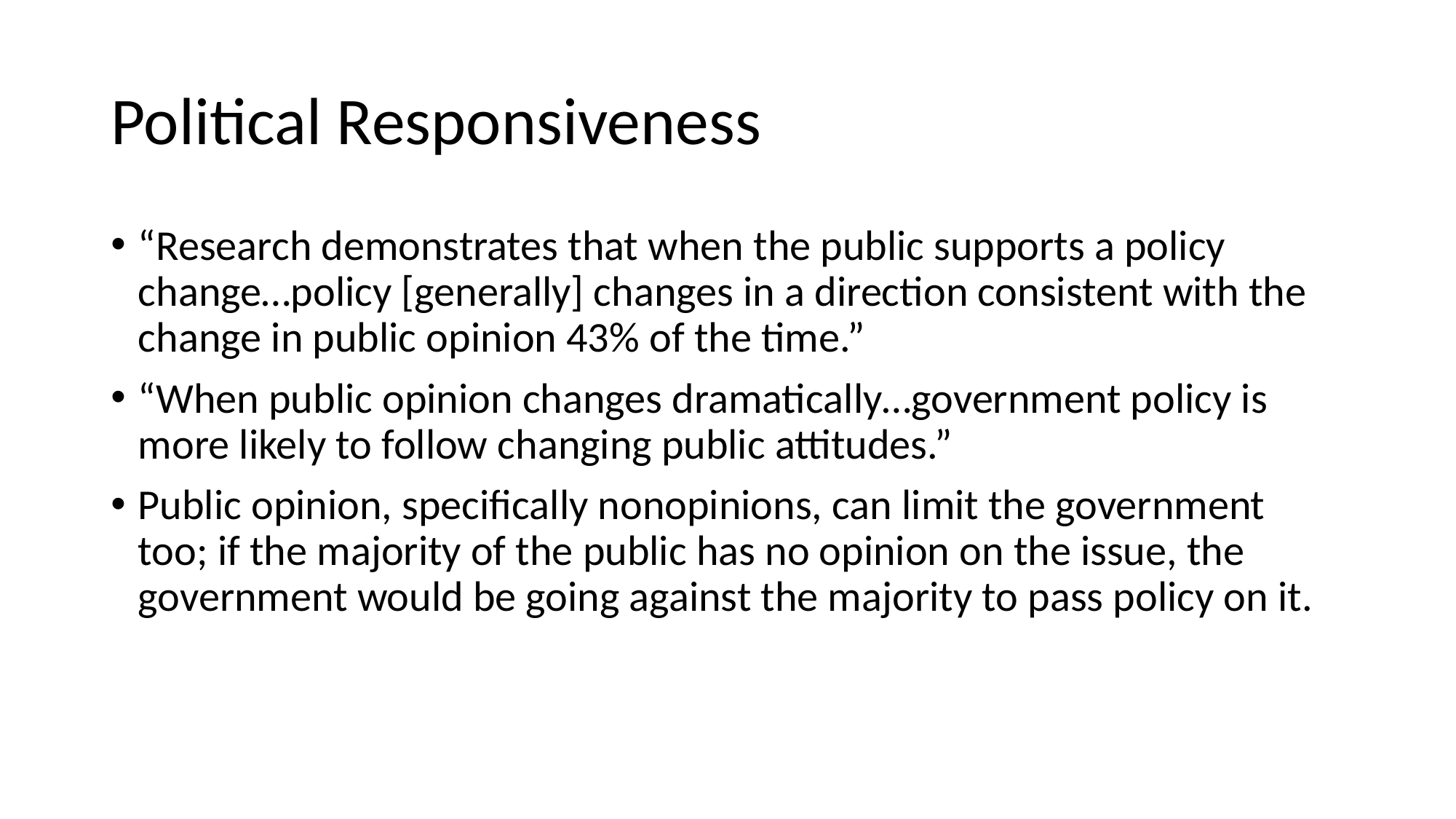

# Political Responsiveness
“Research demonstrates that when the public supports a policy change…policy [generally] changes in a direction consistent with the change in public opinion 43% of the time.”
“When public opinion changes dramatically…government policy is more likely to follow changing public attitudes.”
Public opinion, specifically nonopinions, can limit the government too; if the majority of the public has no opinion on the issue, the government would be going against the majority to pass policy on it.